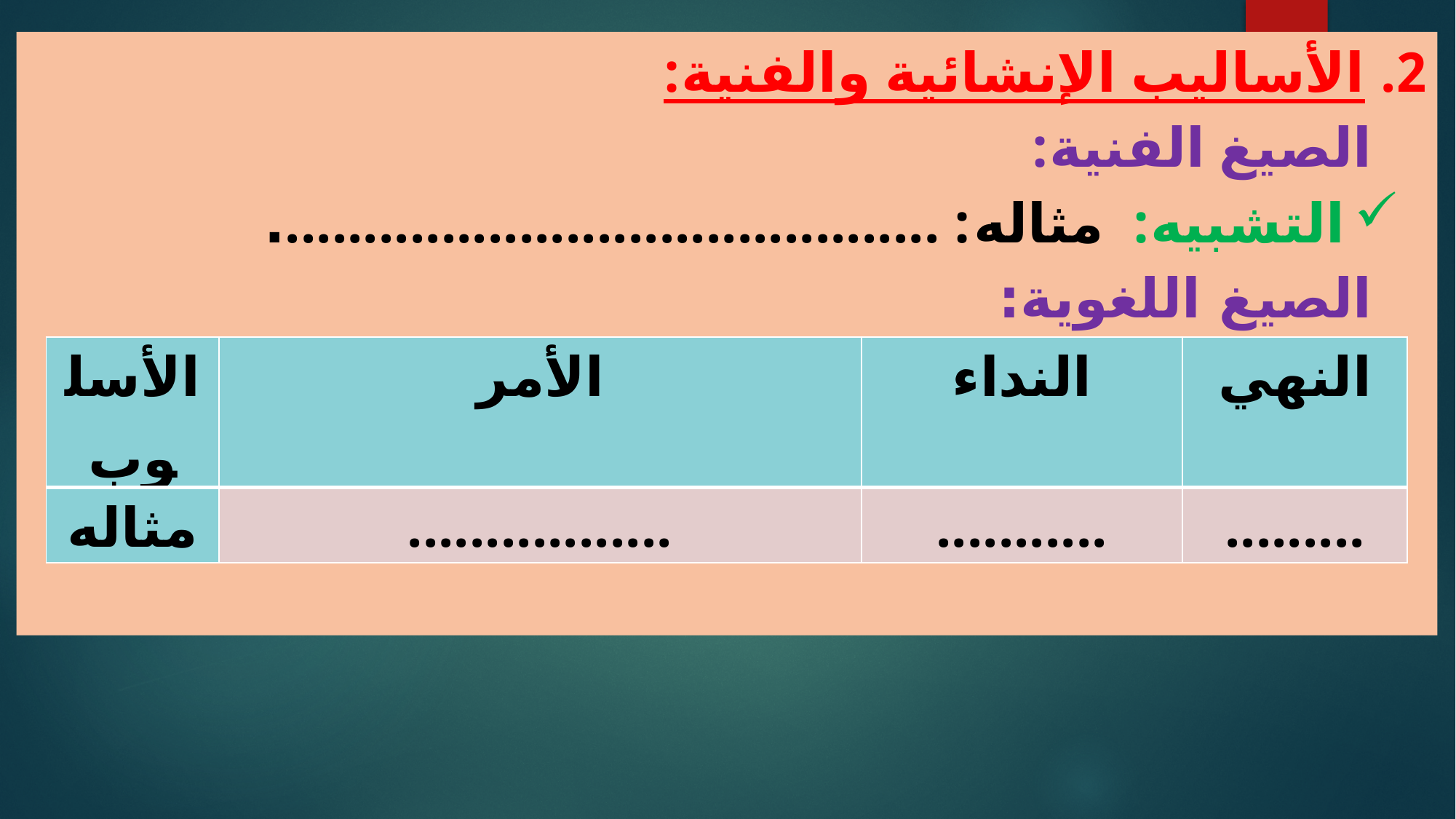

الأساليب الإنشائية والفنية:
الصيغ الفنية:
التشبيه:  مثاله: ...........................................
الصيغ اللغوية:

| الأسلوب | الأمر | النداء | النهي |
| --- | --- | --- | --- |
| مثاله | ................. | ........... | ......... |